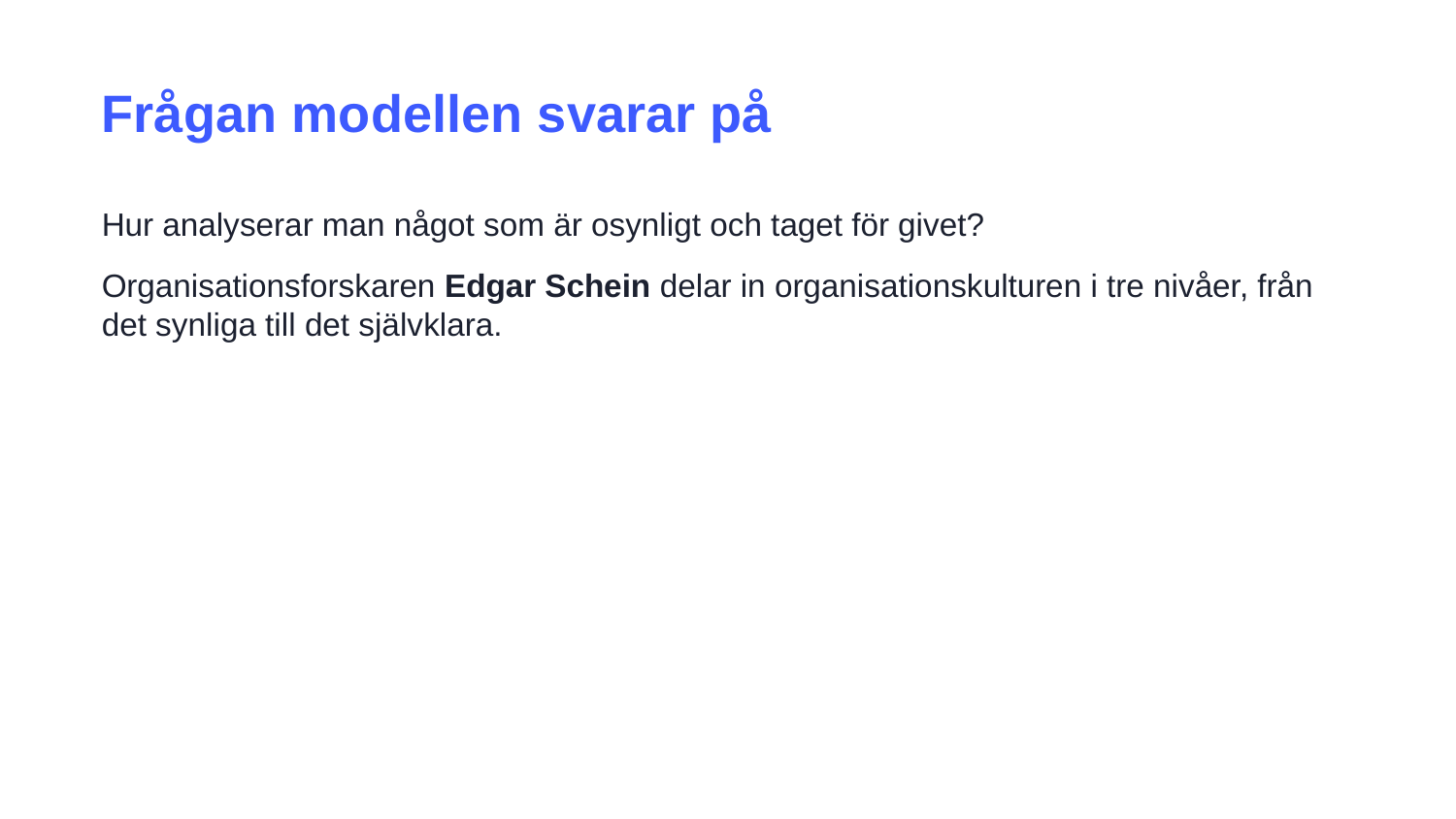

Frågan modellen svarar på
Hur analyserar man något som är osynligt och taget för givet?
Organisationsforskaren Edgar Schein delar in organisationskulturen i tre nivåer, från det synliga till det självklara.